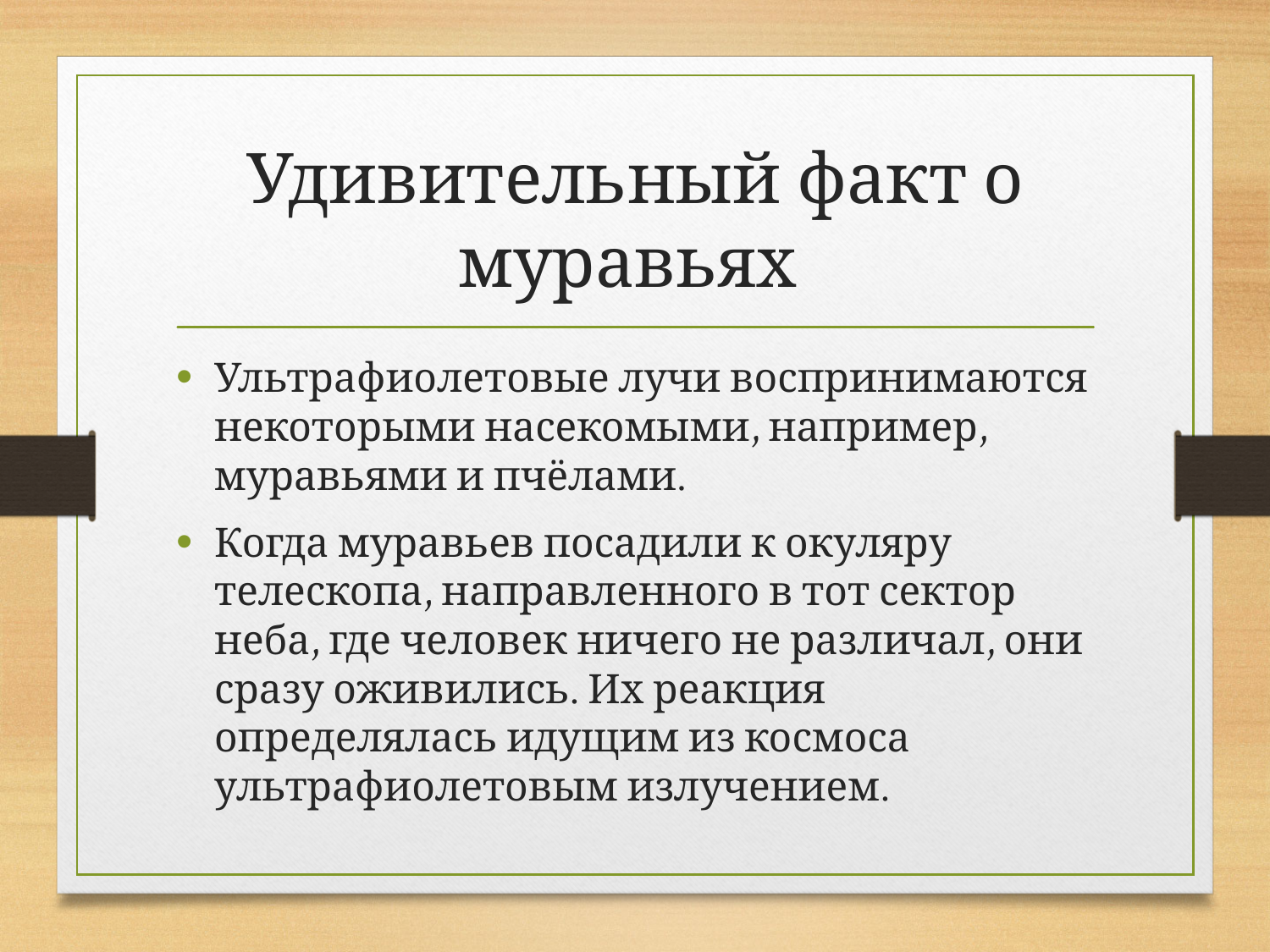

# Удивительный факт о муравьях
Ультрафиолетовые лучи воспринимаются некоторыми насекомыми, например, муравьями и пчёлами.
Когда муравьев посадили к окуляру телескопа, направленного в тот сектор неба, где человек ничего не различал, они сразу оживились. Их реакция определялась идущим из космоса ультрафиолетовым излучением.